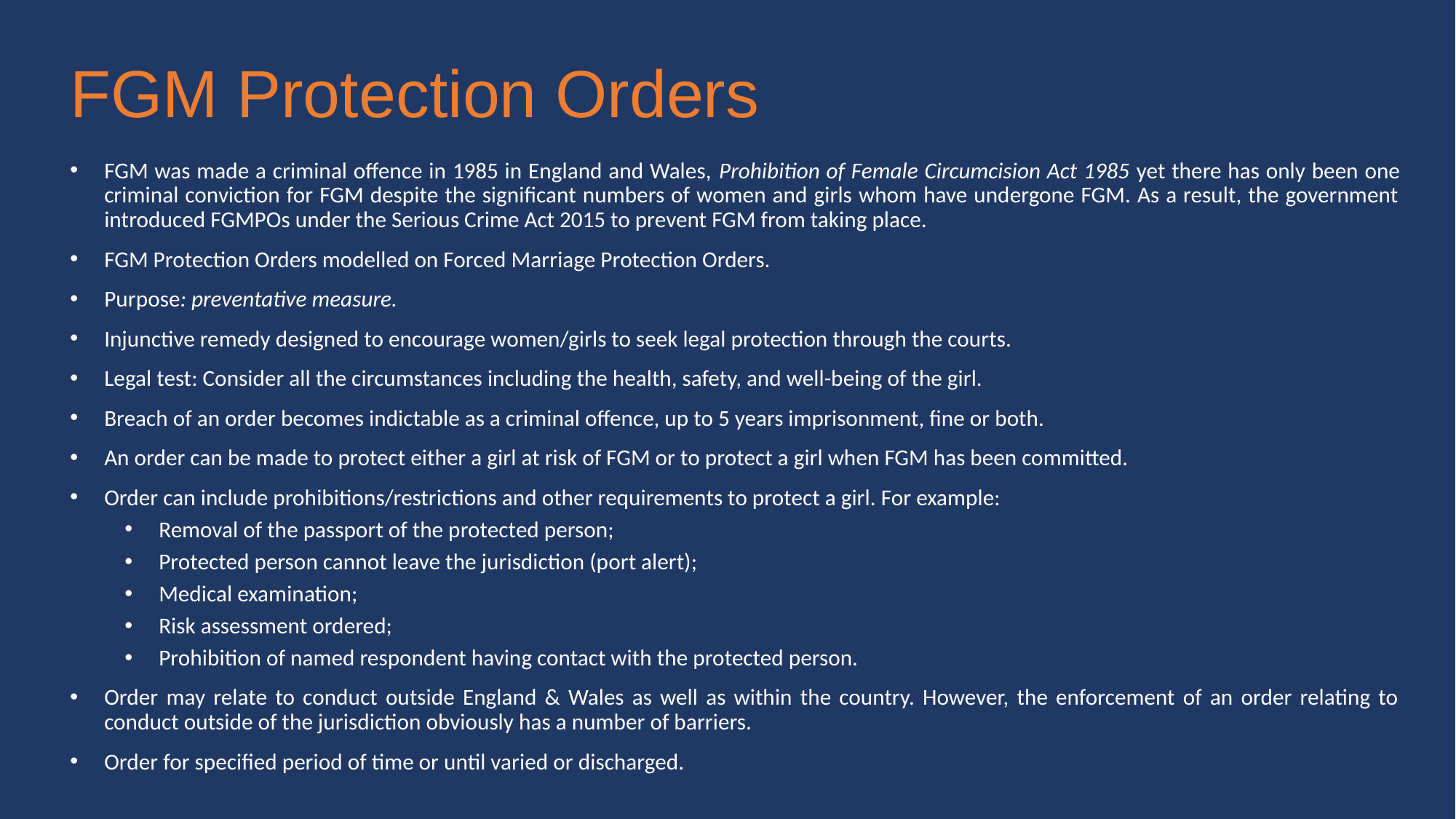

# FGM Protection Orders
FGM was made a criminal offence in 1985 in England and Wales, Prohibition of Female Circumcision Act 1985 yet there has only been one criminal conviction for FGM despite the significant numbers of women and girls whom have undergone FGM. As a result, the government introduced FGMPOs under the Serious Crime Act 2015 to prevent FGM from taking place.
FGM Protection Orders modelled on Forced Marriage Protection Orders.
Purpose: preventative measure.
Injunctive remedy designed to encourage women/girls to seek legal protection through the courts.
Legal test: Consider all the circumstances including the health, safety, and well-being of the girl.
Breach of an order becomes indictable as a criminal offence, up to 5 years imprisonment, fine or both.
An order can be made to protect either a girl at risk of FGM or to protect a girl when FGM has been committed.
Order can include prohibitions/restrictions and other requirements to protect a girl. For example:
Removal of the passport of the protected person;
Protected person cannot leave the jurisdiction (port alert);
Medical examination;
Risk assessment ordered;
Prohibition of named respondent having contact with the protected person.
Order may relate to conduct outside England & Wales as well as within the country. However, the enforcement of an order relating to conduct outside of the jurisdiction obviously has a number of barriers.
Order for specified period of time or until varied or discharged.